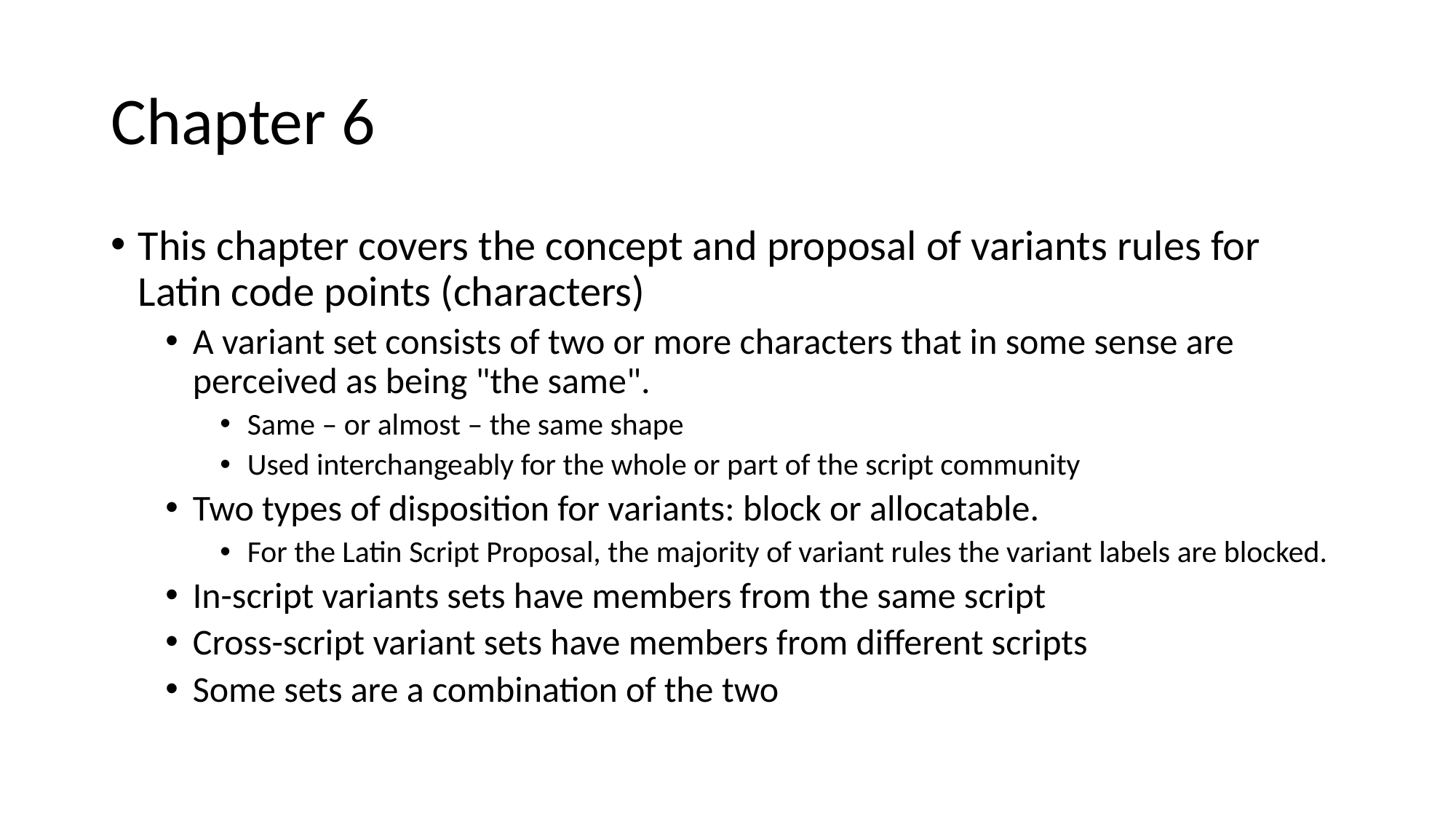

# Chapter 6
This chapter covers the concept and proposal of variants rules for Latin code points (characters)
A variant set consists of two or more characters that in some sense are perceived as being "the same".
Same – or almost – the same shape
Used interchangeably for the whole or part of the script community
Two types of disposition for variants: block or allocatable.
For the Latin Script Proposal, the majority of variant rules the variant labels are blocked.
In-script variants sets have members from the same script
Cross-script variant sets have members from different scripts
Some sets are a combination of the two